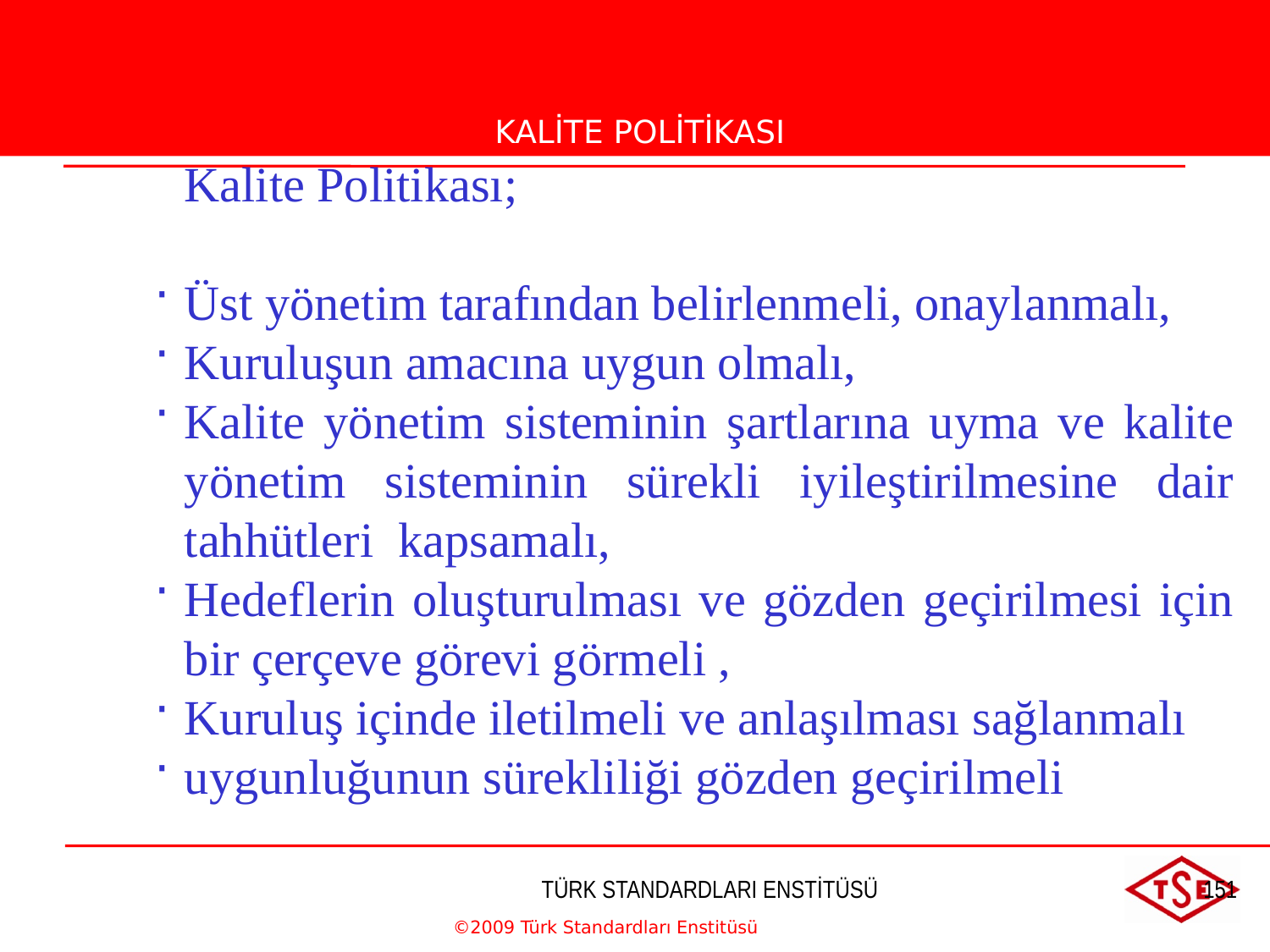

KALİTE POLİTİKASI
	Kalite Politikası;

Üst yönetim tarafından belirlenmeli, onaylanmalı,
Kuruluşun amacına uygun olmalı,
Kalite yönetim sisteminin şartlarına uyma ve kalite yönetim sisteminin sürekli iyileştirilmesine dair tahhütleri  kapsamalı,
Hedeflerin oluşturulması ve gözden geçirilmesi için bir çerçeve görevi görmeli ,
Kuruluş içinde iletilmeli ve anlaşılması sağlanmalı
uygunluğunun sürekliliği gözden geçirilmeli

©2009 Türk Standardları Enstitüsü
TÜRK STANDARDLARI ENSTİTÜSÜ
151